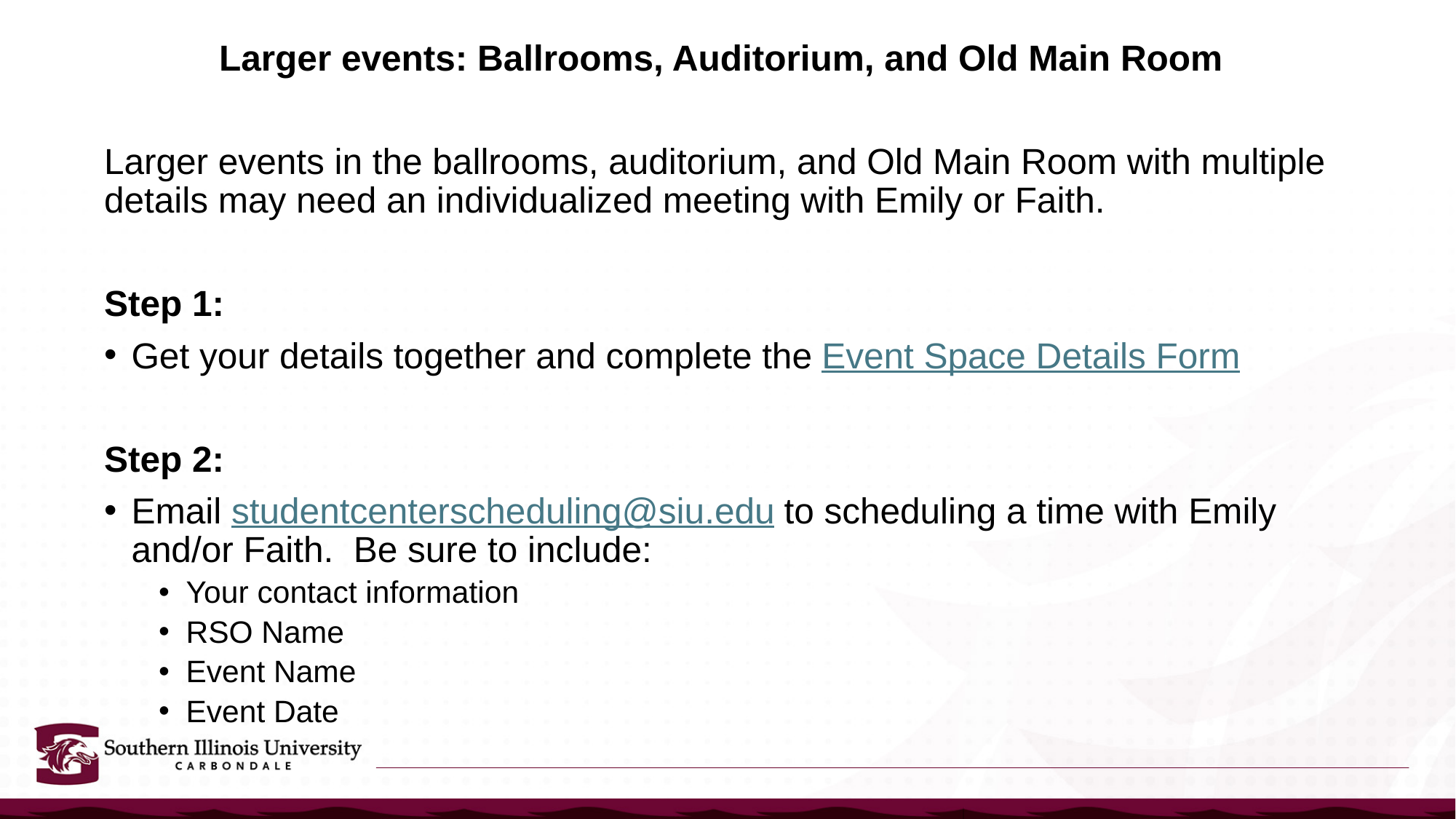

Larger events: Ballrooms, Auditorium, and Old Main Room

Larger events in the ballrooms, auditorium, and Old Main Room with multiple details may need an individualized meeting with Emily or Faith.

Step 1:
Get your details together and complete the Event Space Details Form

Step 2:
Email studentcenterscheduling@siu.edu to scheduling a time with Emily and/or Faith.  Be sure to include:
Your contact information
RSO Name
Event Name
Event Date